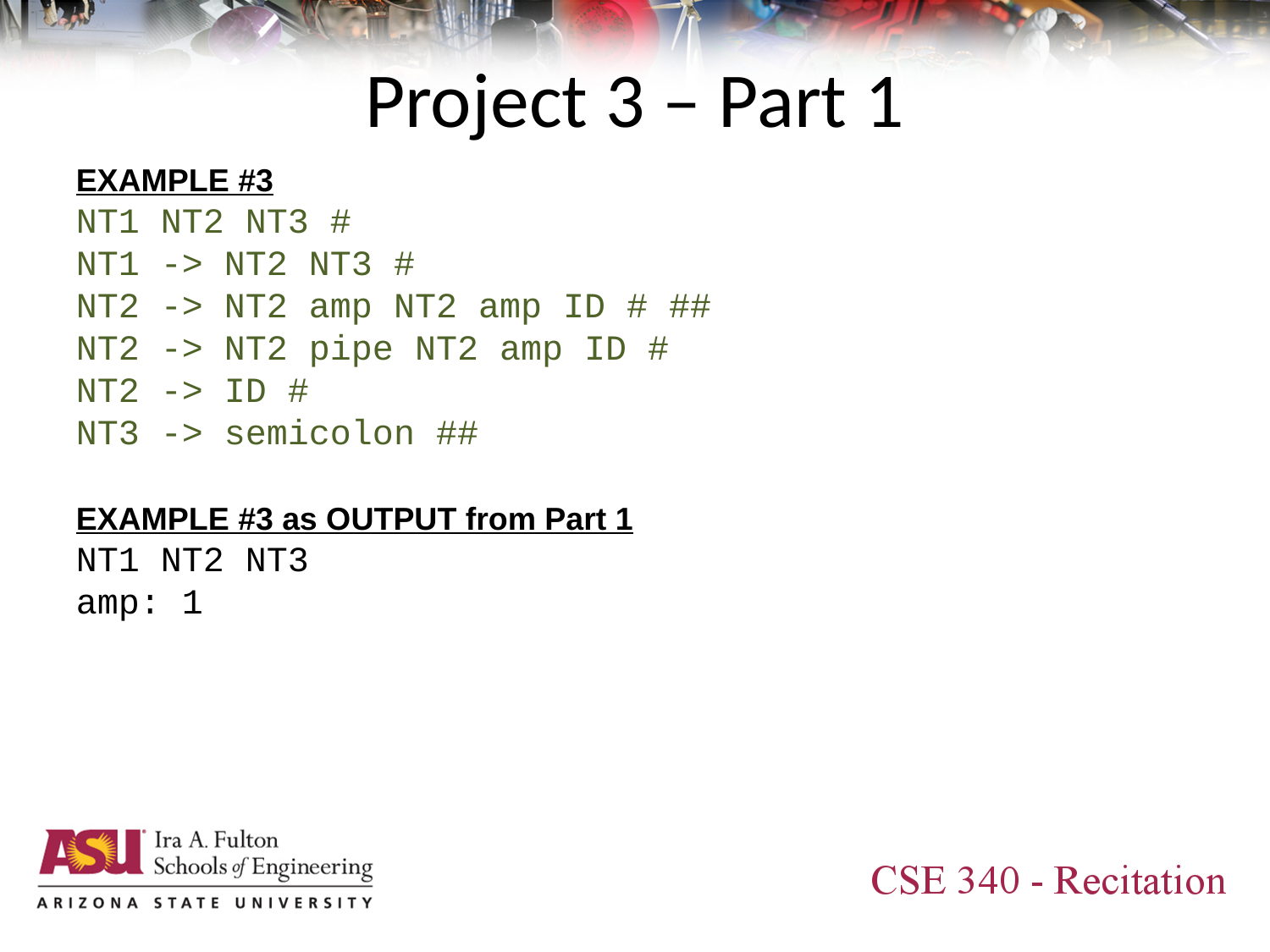

# Project 3 – Part 1
EXAMPLE #3
NT1 NT2 NT3 #
NT1 -> NT2 NT3 #
NT2 -> NT2 amp NT2 amp ID # ##
NT2 -> NT2 pipe NT2 amp ID #
NT2 -> ID #
NT3 -> semicolon ##

EXAMPLE #3 as OUTPUT from Part 1
NT1 NT2 NT3
amp: 1